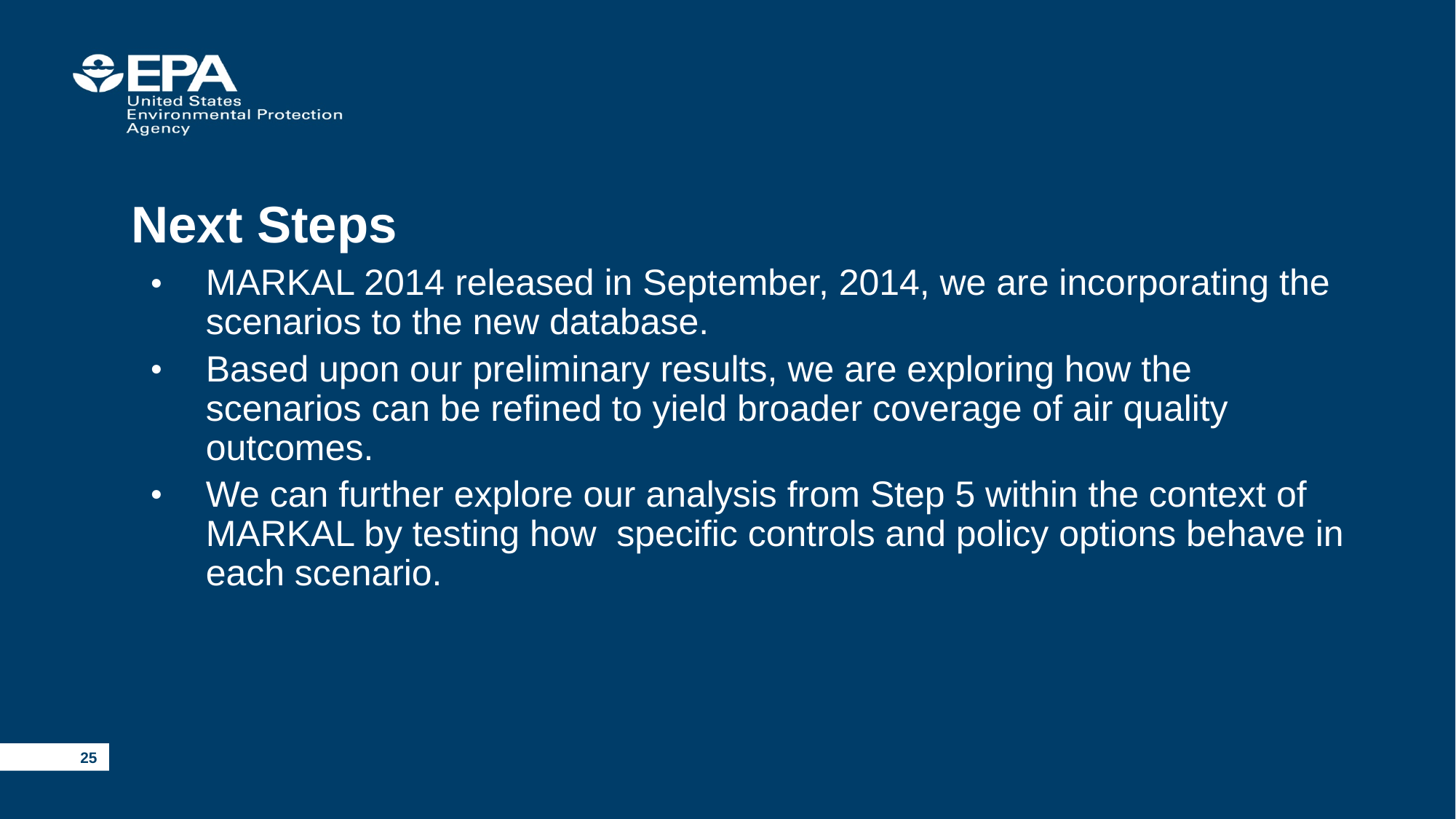

# Next Steps
MARKAL 2014 released in September, 2014, we are incorporating the scenarios to the new database.
Based upon our preliminary results, we are exploring how the scenarios can be refined to yield broader coverage of air quality outcomes.
We can further explore our analysis from Step 5 within the context of MARKAL by testing how  specific controls and policy options behave in each scenario.
25